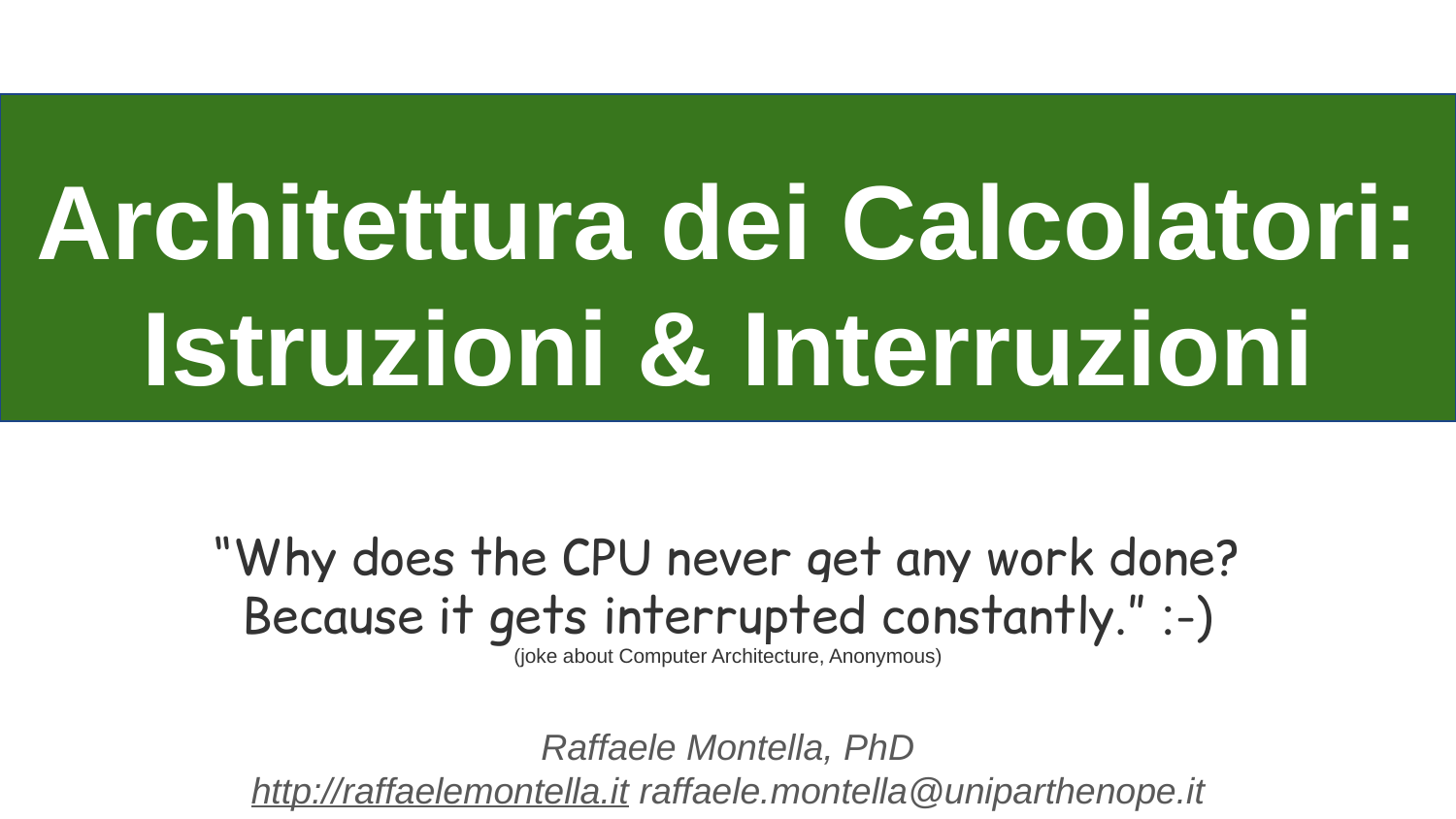

# Architettura dei Calcolatori: Istruzioni & Interruzioni
“Why does the CPU never get any work done?
Because it gets interrupted constantly.” :-)
(joke about Computer Architecture, Anonymous)
Raffaele Montella, PhD
http://raffaelemontella.it raffaele.montella@uniparthenope.it